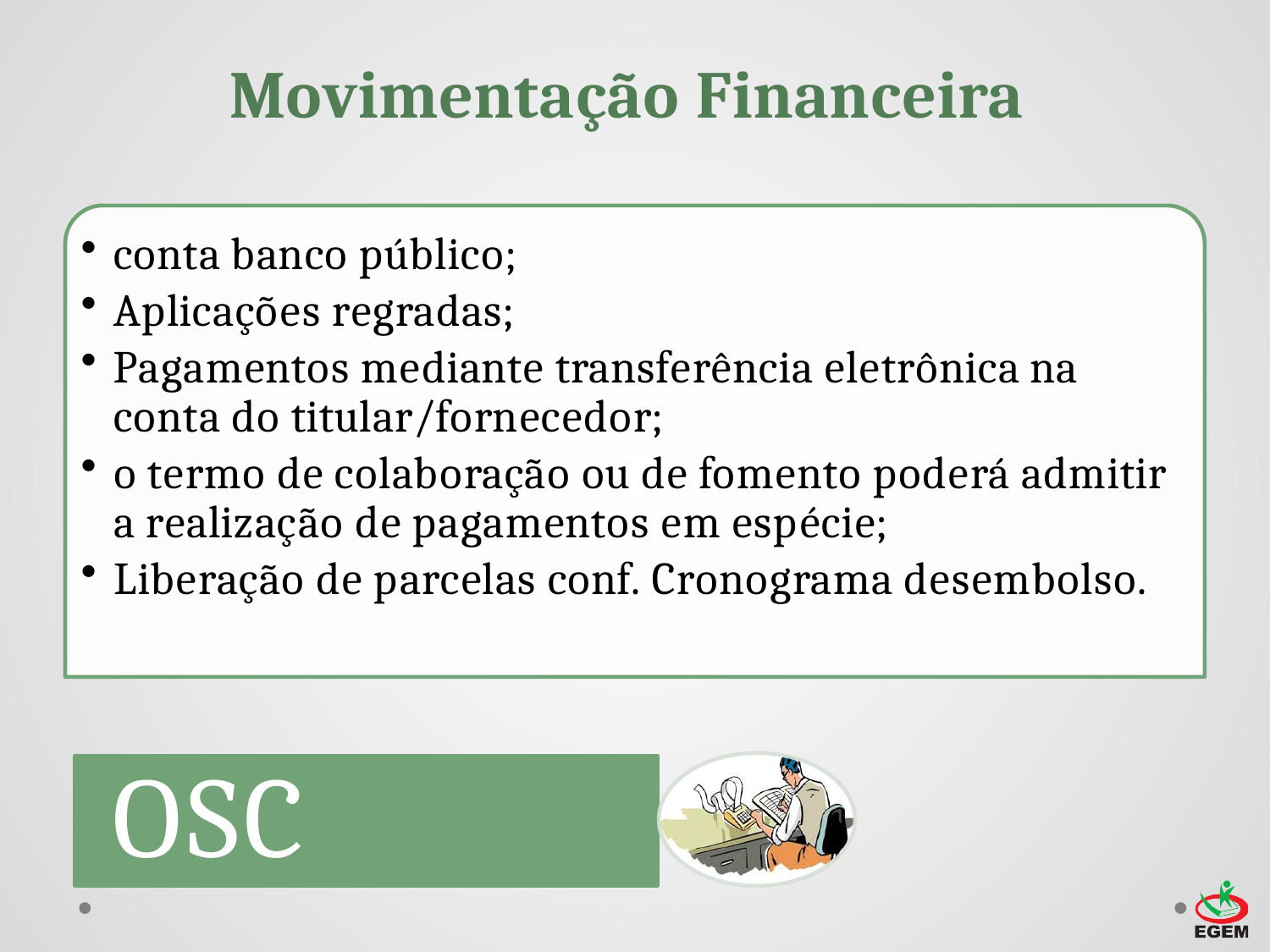

# Movimentação Financeira
conta banco público;
Aplicações regradas;
Pagamentos mediante transferência eletrônica na conta do titular/fornecedor;
o termo de colaboração ou de fomento poderá admitir a realização de pagamentos em espécie;
Liberação de parcelas conf. Cronograma desembolso.

OSC